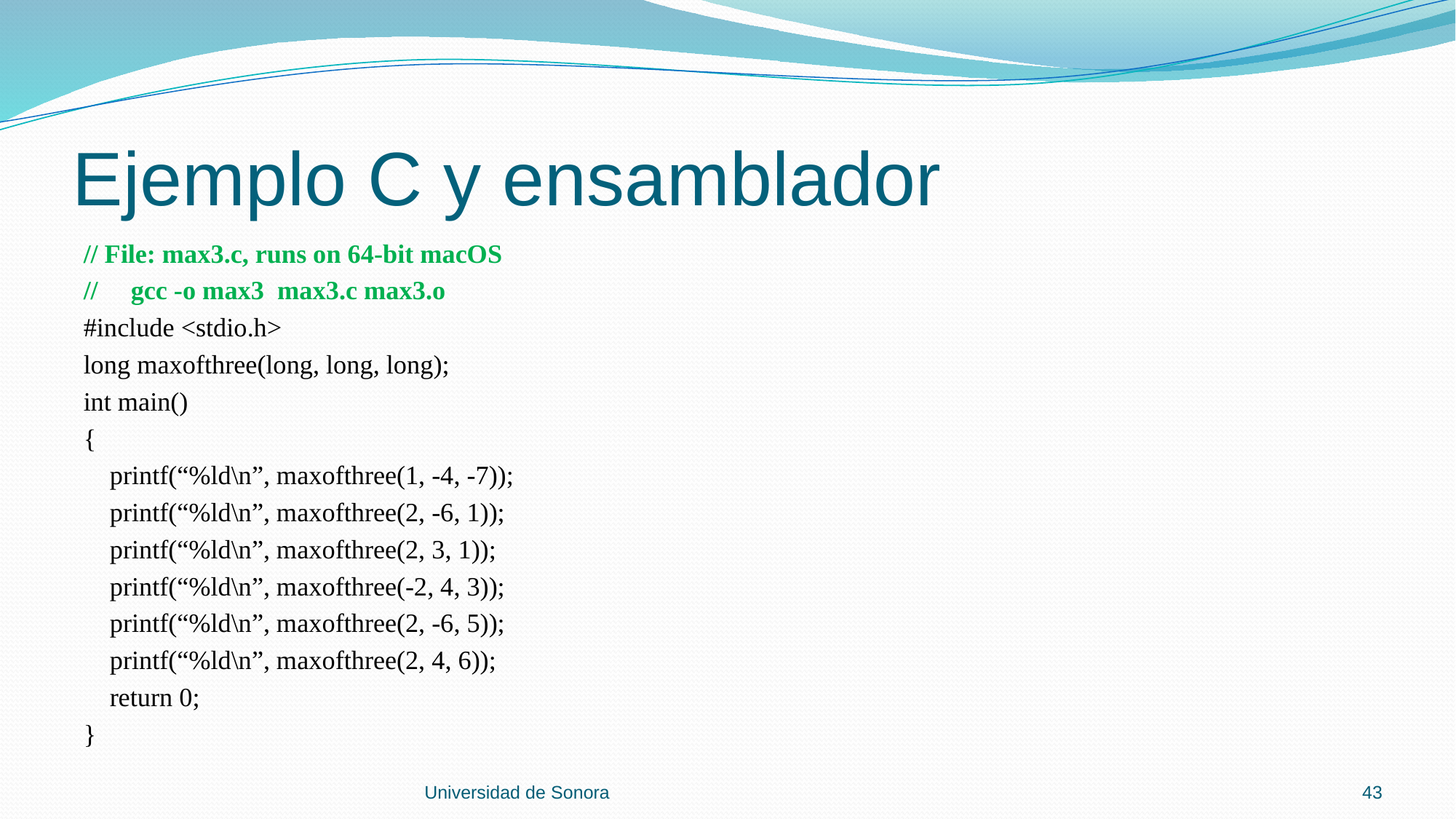

# Ejemplo C y ensamblador
// File: max3.c, runs on 64-bit macOS
//     gcc -o max3  max3.c max3.o
#include <stdio.h>
long maxofthree(long, long, long);
int main()
{
    printf(“%ld\n”, maxofthree(1, -4, -7));
    printf(“%ld\n”, maxofthree(2, -6, 1));
    printf(“%ld\n”, maxofthree(2, 3, 1));
    printf(“%ld\n”, maxofthree(-2, 4, 3));
    printf(“%ld\n”, maxofthree(2, -6, 5));
    printf(“%ld\n”, maxofthree(2, 4, 6));
    return 0;
}
Universidad de Sonora
43